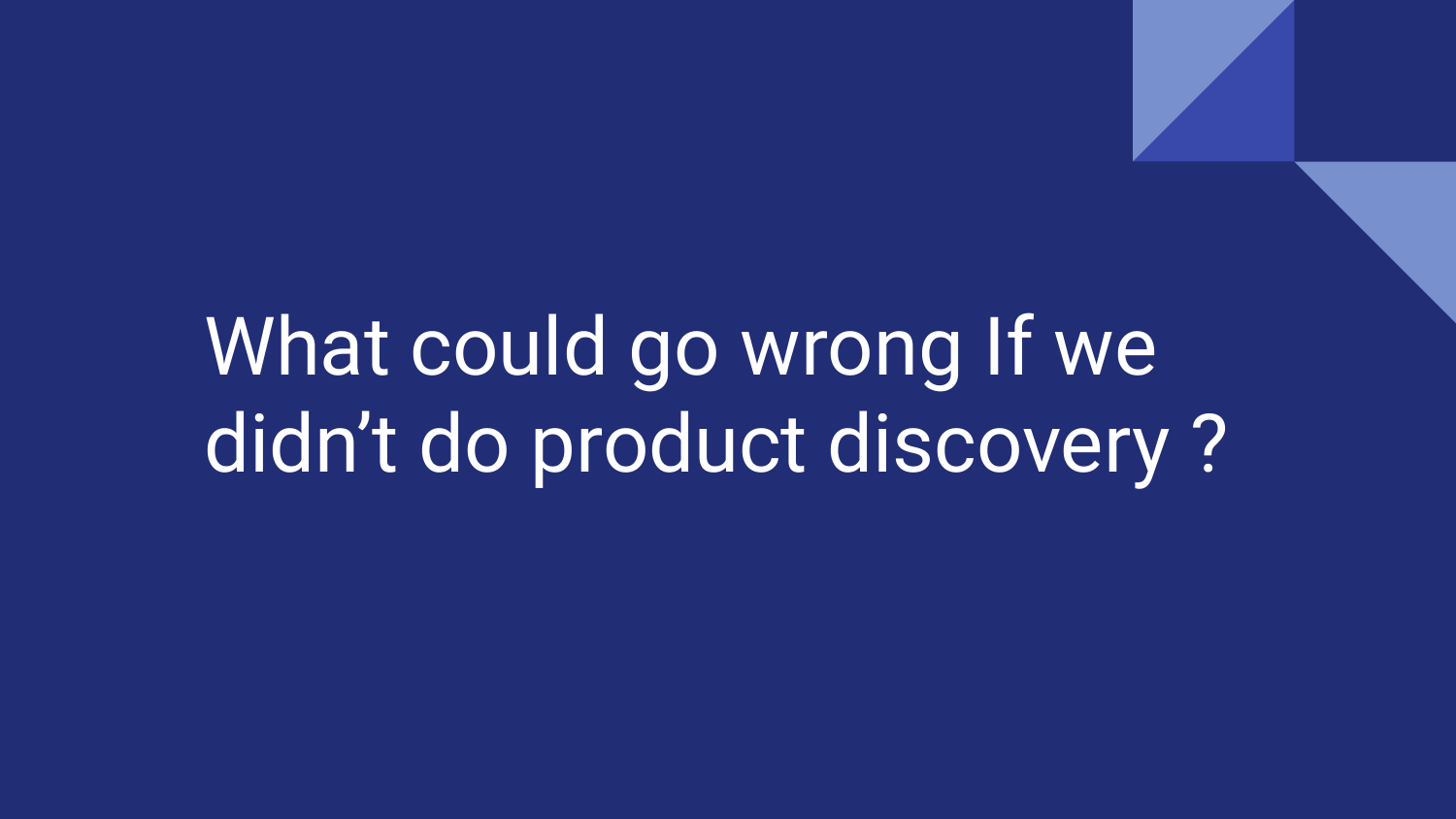

What could go wrong If we didn’t do product discovery ?